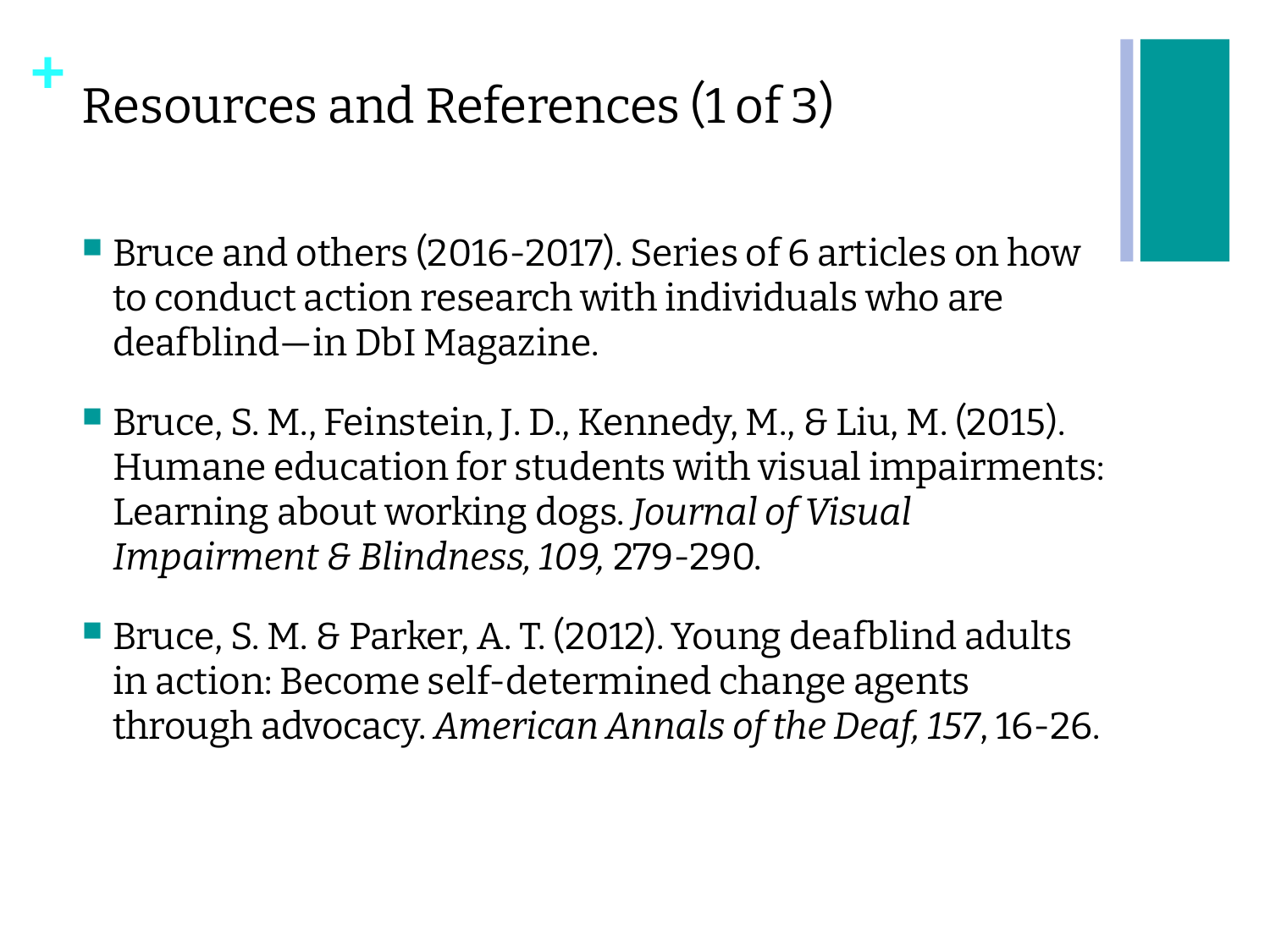

# Resources and References (1 of 3)
Bruce and others (2016-2017). Series of 6 articles on how to conduct action research with individuals who are deafblind—in DbI Magazine.
Bruce, S. M., Feinstein, J. D., Kennedy, M., & Liu, M. (2015). Humane education for students with visual impairments: Learning about working dogs. Journal of Visual Impairment & Blindness, 109, 279-290.
Bruce, S. M. & Parker, A. T. (2012). Young deafblind adults in action: Become self-determined change agents through advocacy. American Annals of the Deaf, 157, 16-26.